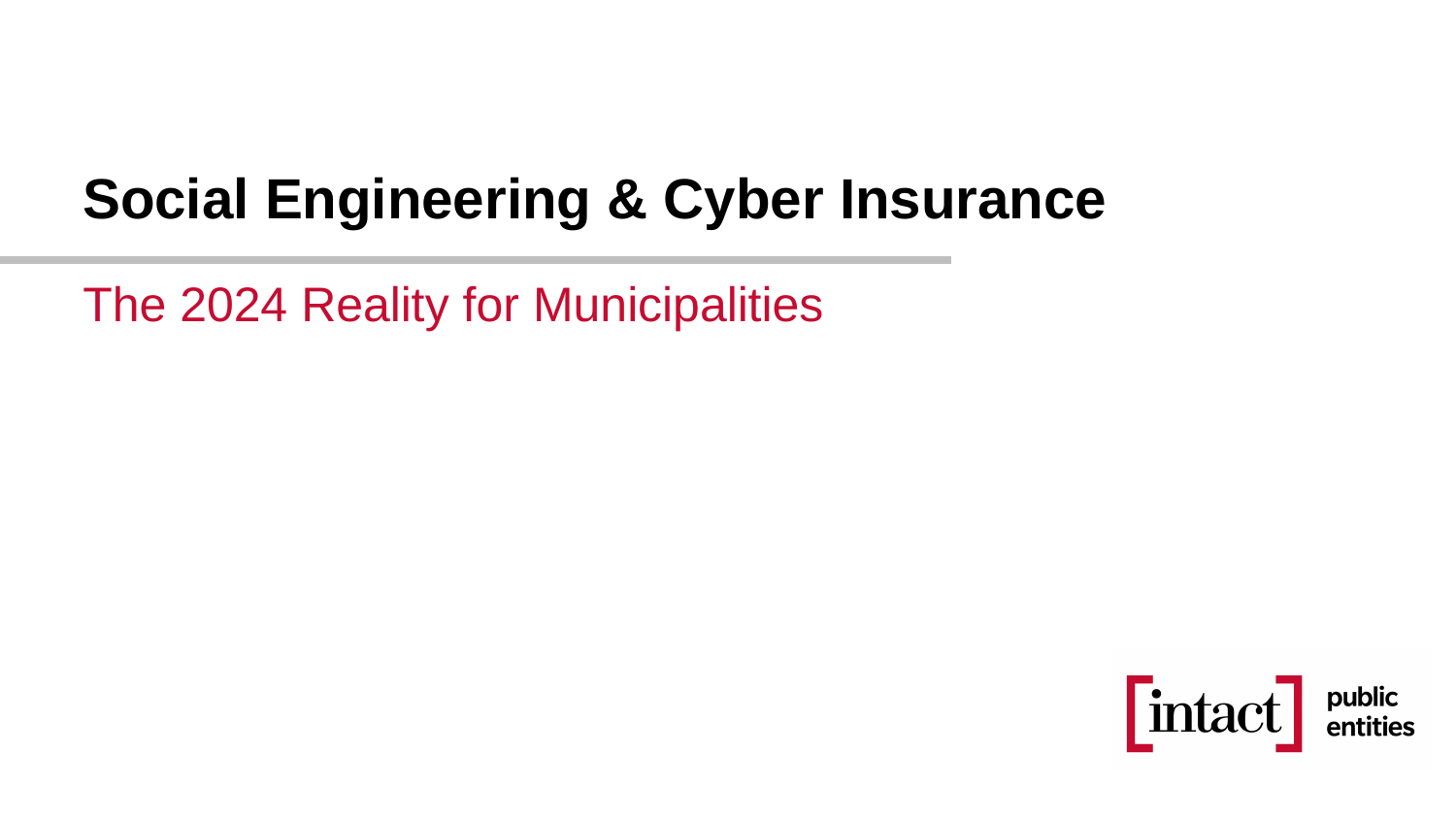

# Social Engineering & Cyber Insurance
The 2024 Reality for Municipalities